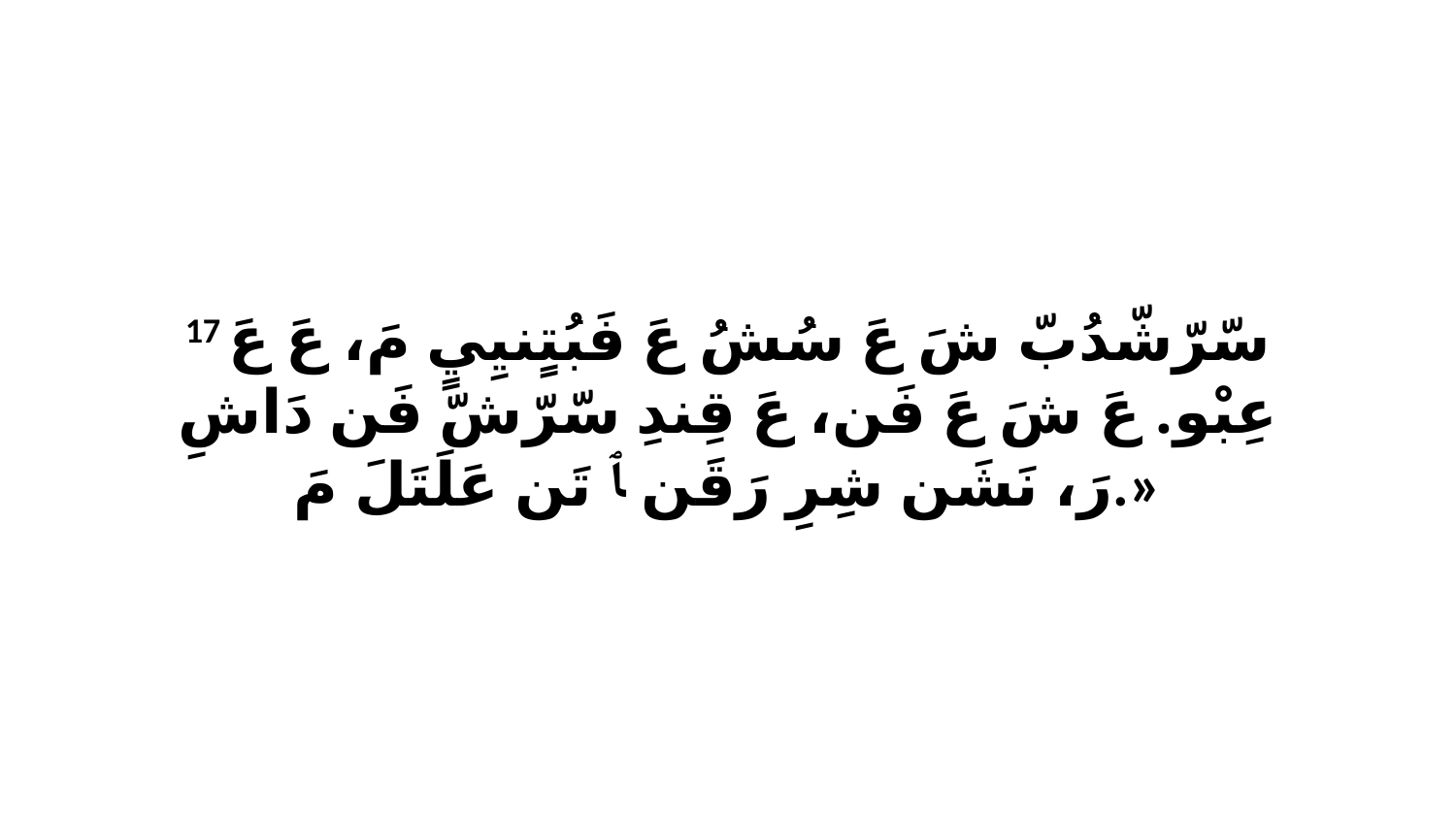

17 سّرّشّدُبّ شَ عَ سُشُ عَ فَبُتٍنيِيٍ مَ، عَ عَ عِبْو. عَ شَ عَ فَن، عَ قِندِ سّرّشّ فَن دَاشِ رَ، نَشَن شِرِ رَقَن ﭑ تَن عَلَتَلَ مَ.»